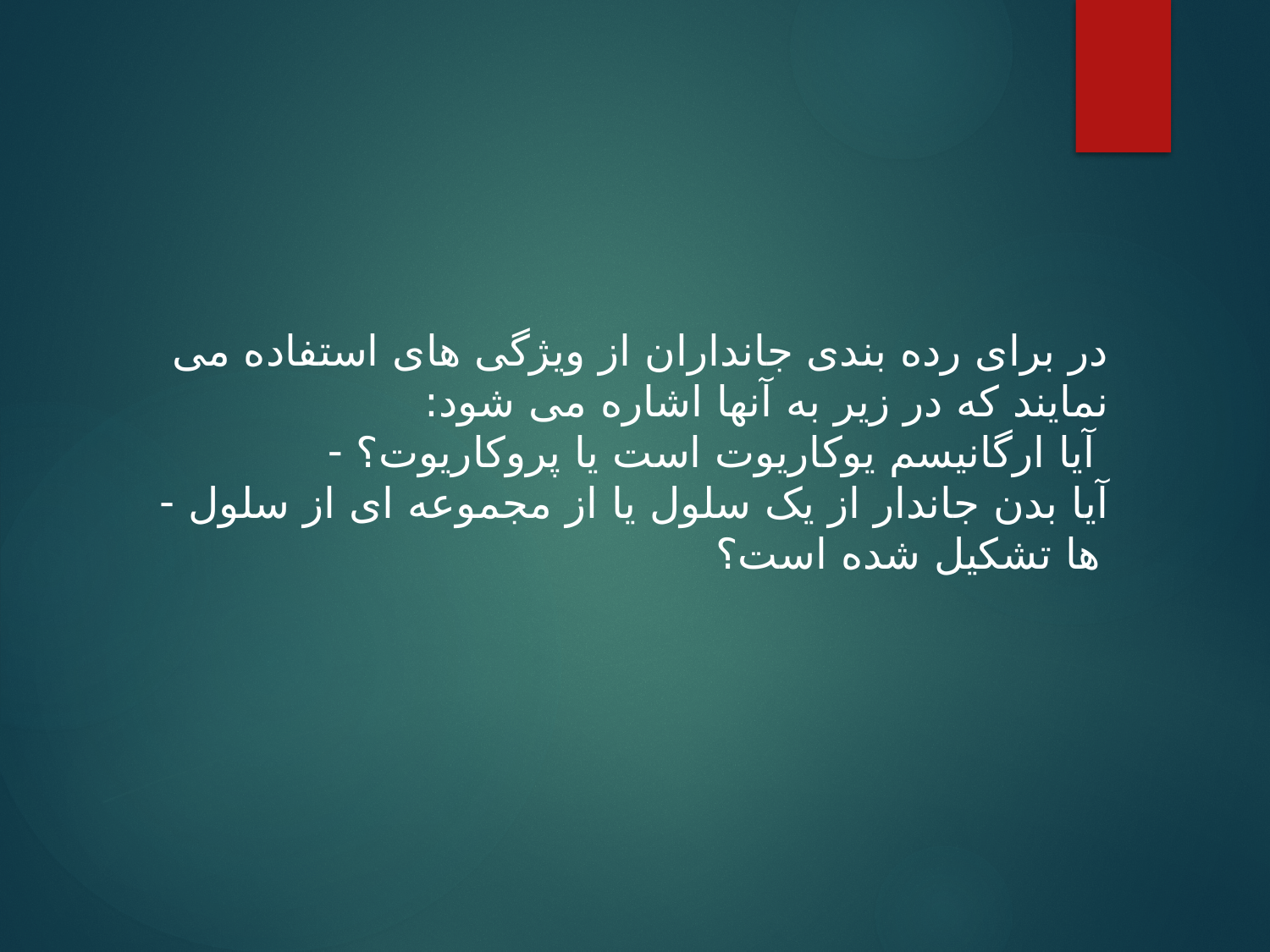

در برای رده بندی جانداران از ویژگی های استفاده می نمایند که در زیر به آنها اشاره می شود:
- آیا ارگانیسم یوکاریوت است یا پروکاریوت؟
- آیا بدن جاندار از یک سلول یا از مجموعه ای از سلول ها تشکیل شده است؟